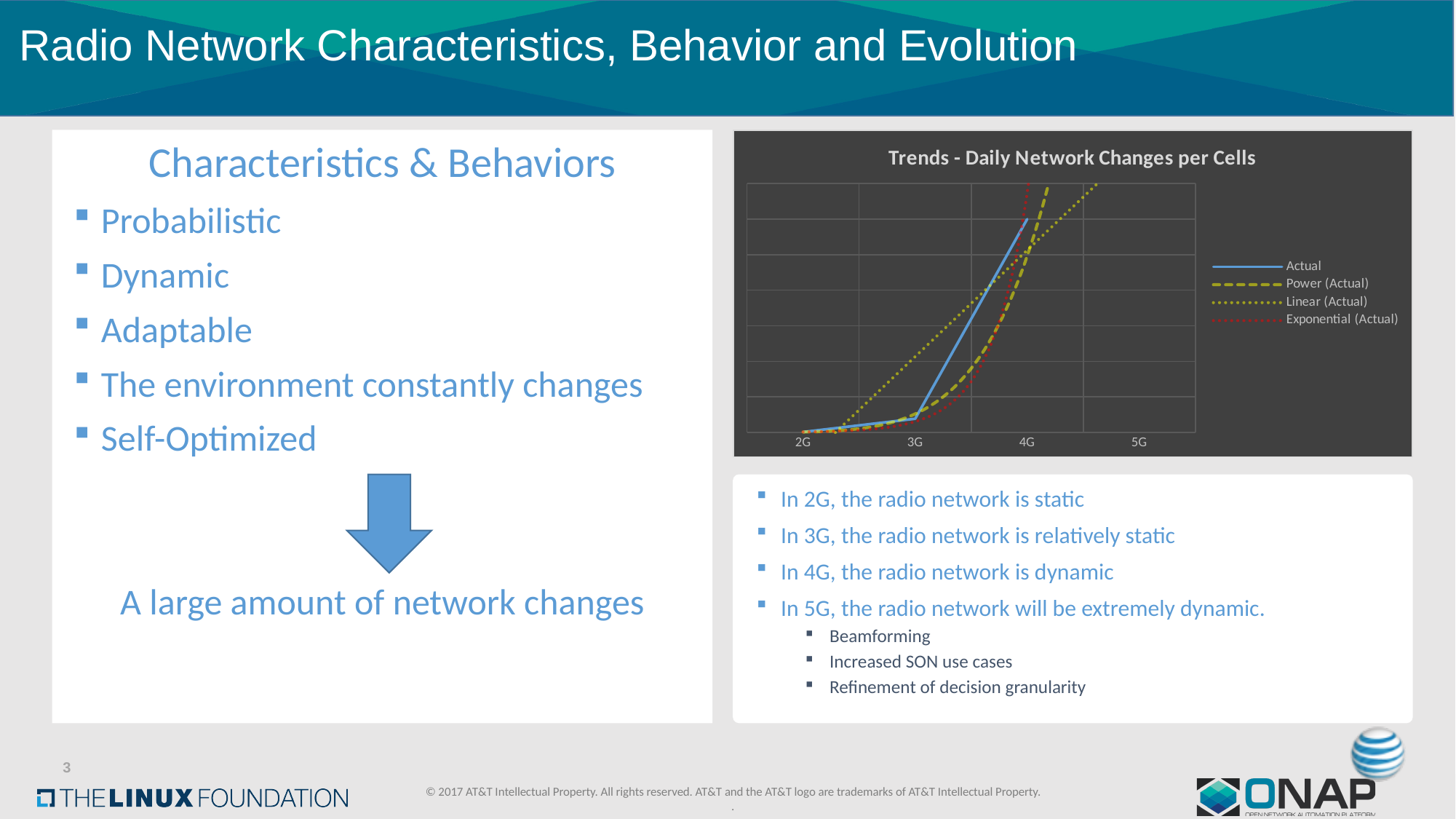

# Radio Network Characteristics, Behavior and Evolution
Characteristics & Behaviors
Probabilistic
Dynamic
Adaptable
The environment constantly changes
Self-Optimized

A large amount of network changes

[unsupported chart]

In 2G, the radio network is static
In 3G, the radio network is relatively static
In 4G, the radio network is dynamic
In 5G, the radio network will be extremely dynamic.
Beamforming
Increased SON use cases
Refinement of decision granularity

3
© 2017 AT&T Intellectual Property. All rights reserved. AT&T and the AT&T logo are trademarks of AT&T Intellectual Property.
.